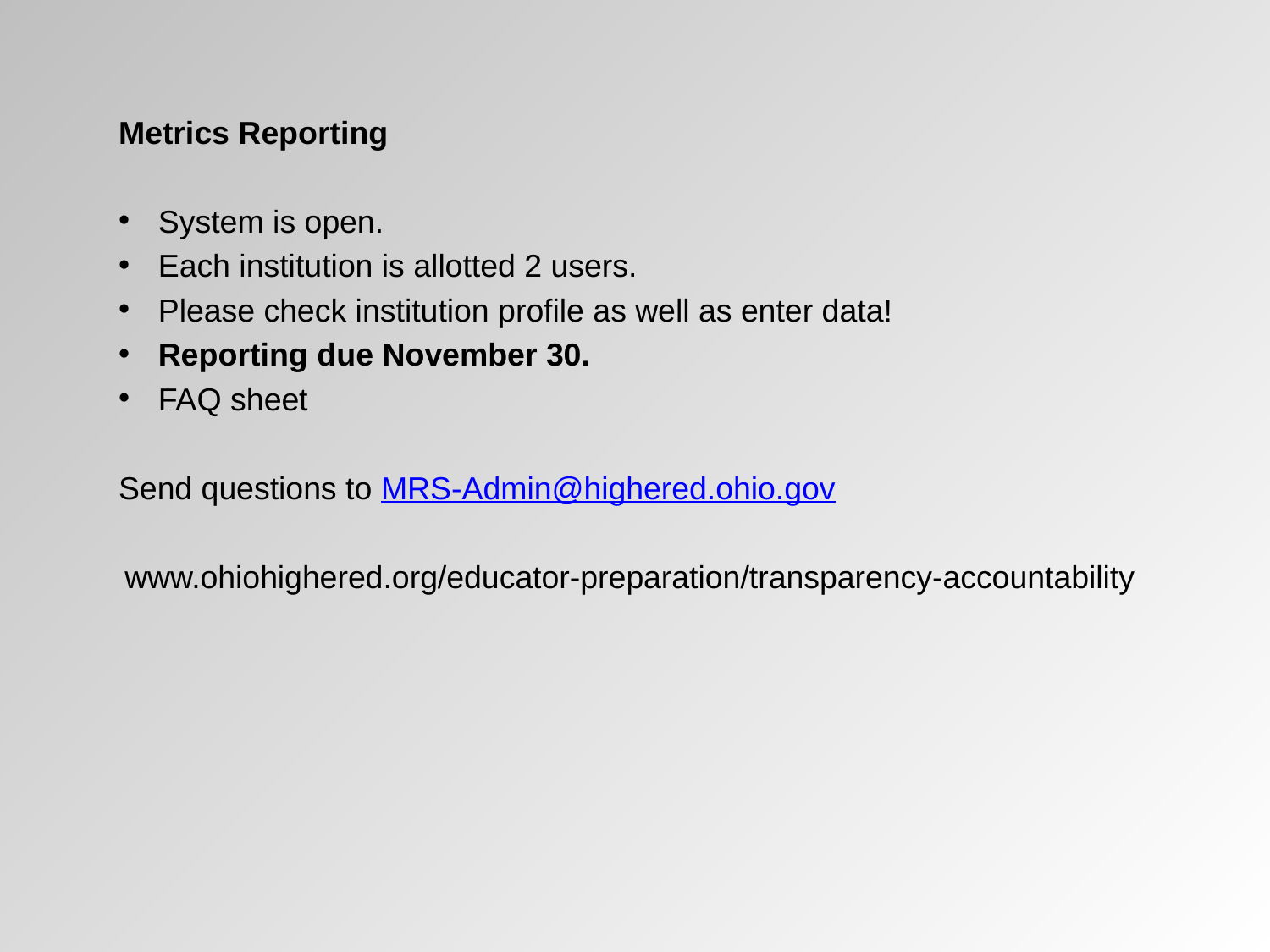

Metrics Reporting

System is open.
Each institution is allotted 2 users.
Please check institution profile as well as enter data!
Reporting due November 30.
FAQ sheet

Send questions to MRS-Admin@highered.ohio.gov

www.ohiohighered.org/educator-preparation/transparency-accountability